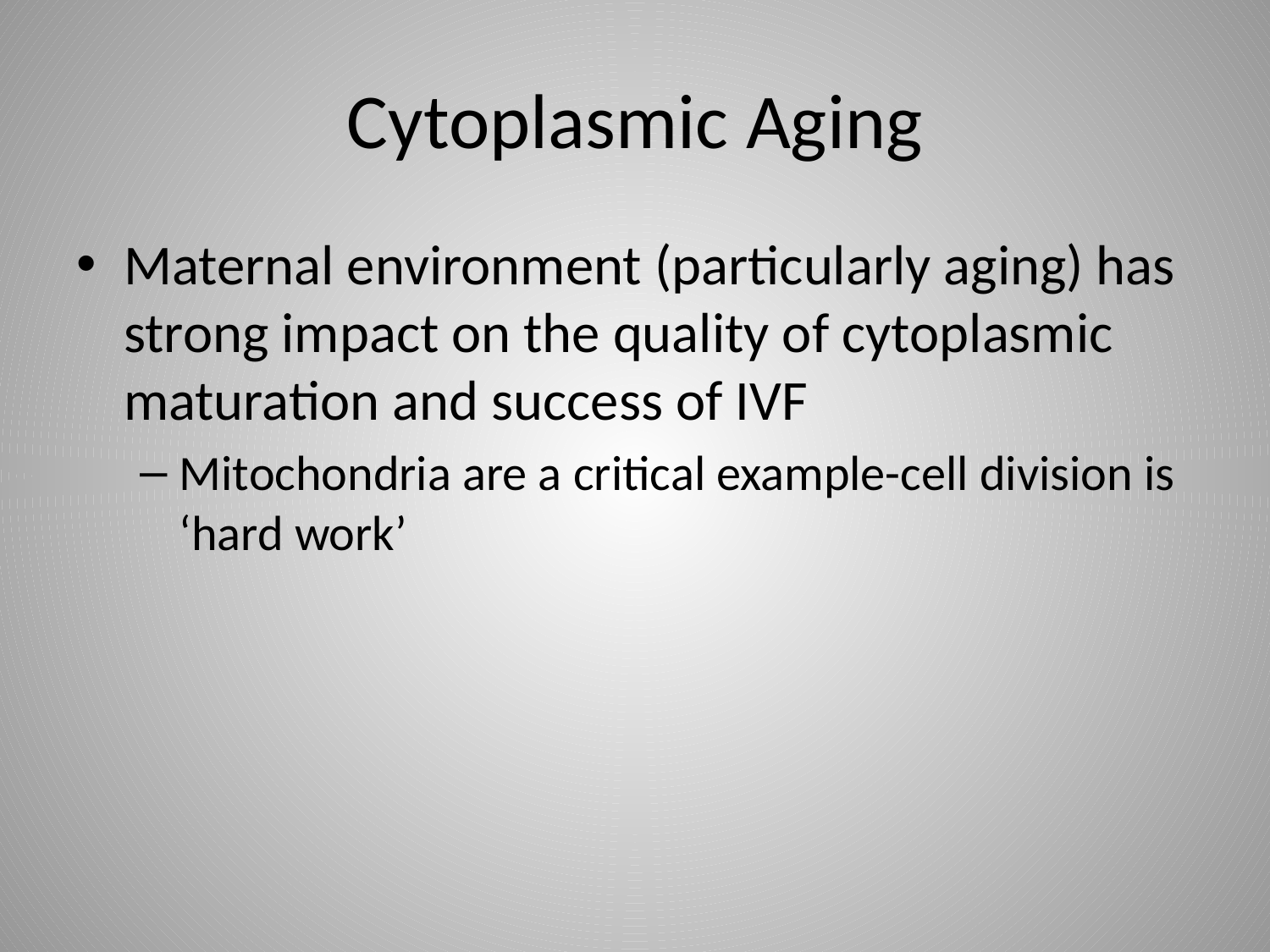

# Cytoplasmic Aging
Maternal environment (particularly aging) has strong impact on the quality of cytoplasmic maturation and success of IVF
Mitochondria are a critical example-cell division is ‘hard work’